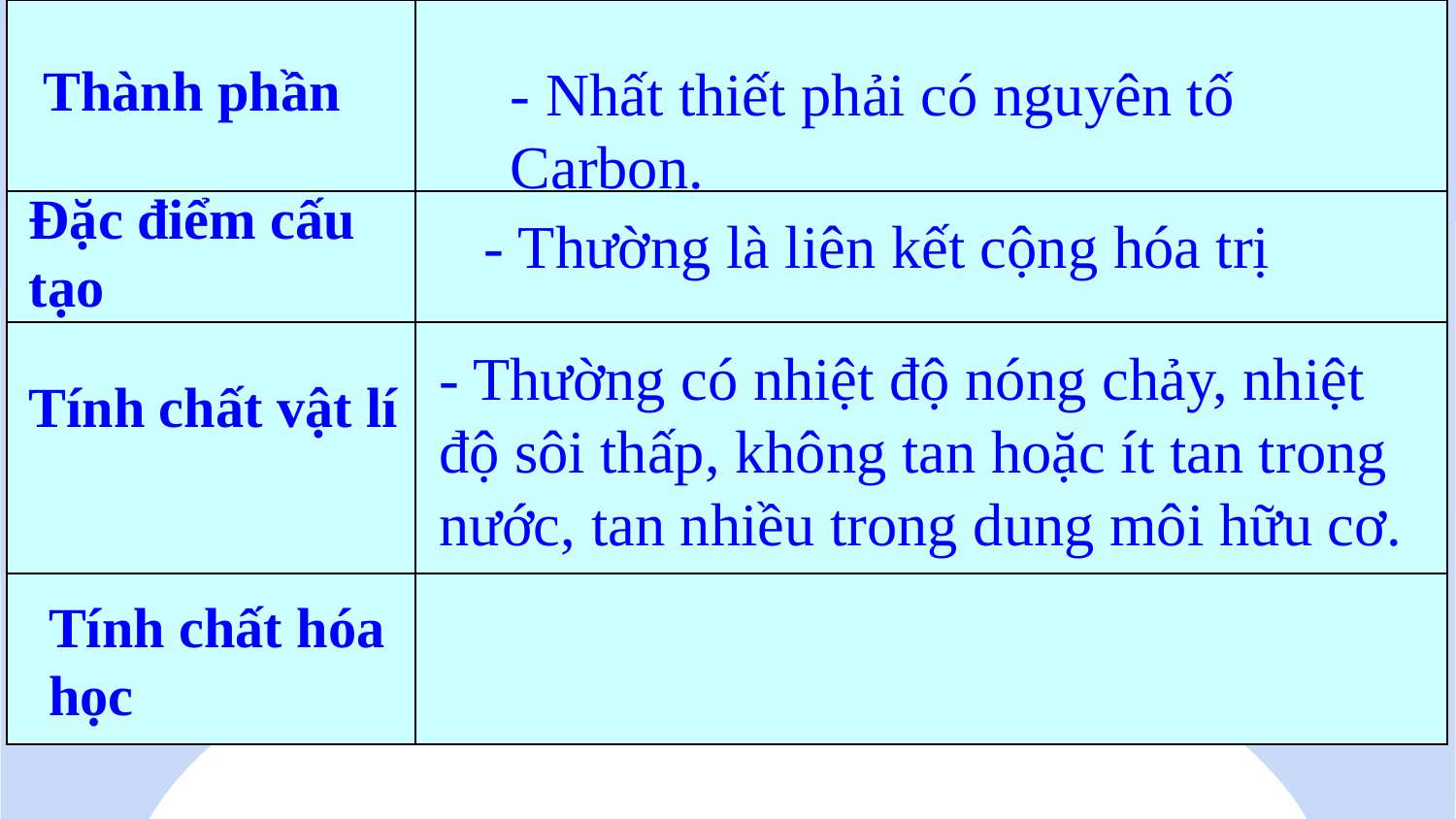

|  |  |
| --- | --- |
|  |  |
|  |  |
|  |  |
 Thành phần

- Nhất thiết phải có nguyên tố Carbon.
Đặc điểm cấu tạo

- Thường là liên kết cộng hóa trị
- Thường có nhiệt độ nóng chảy, nhiệt độ sôi thấp, không tan hoặc ít tan trong nước, tan nhiều trong dung môi hữu cơ.
Tính chất vật lí

Tính chất hóa học